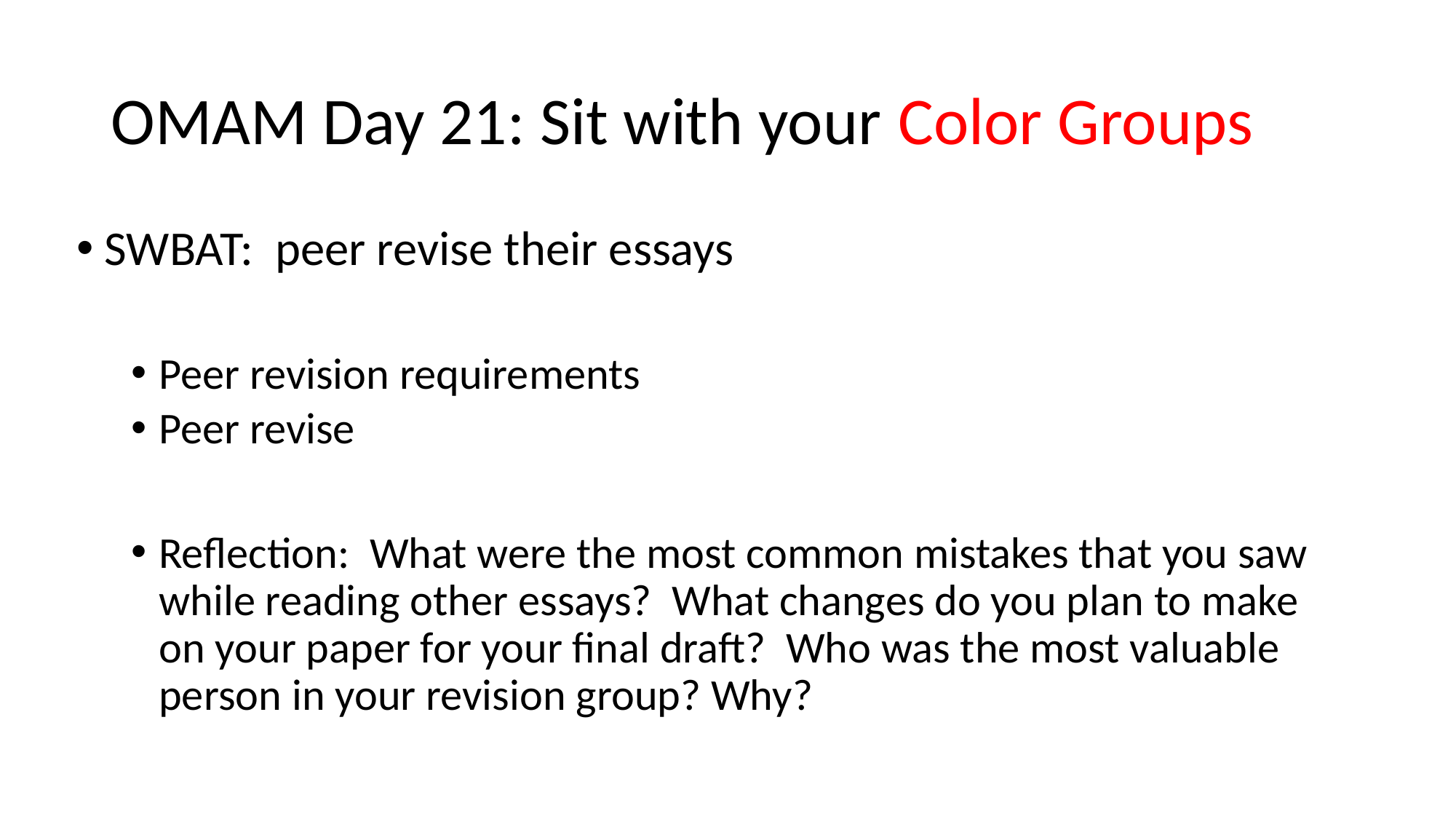

# OMAM Day 21: Sit with your Color Groups
SWBAT:  peer revise their essays

Peer revision requirements
Peer revise

Reflection:  What were the most common mistakes that you saw while reading other essays?  What changes do you plan to make on your paper for your final draft?  Who was the most valuable person in your revision group? Why?